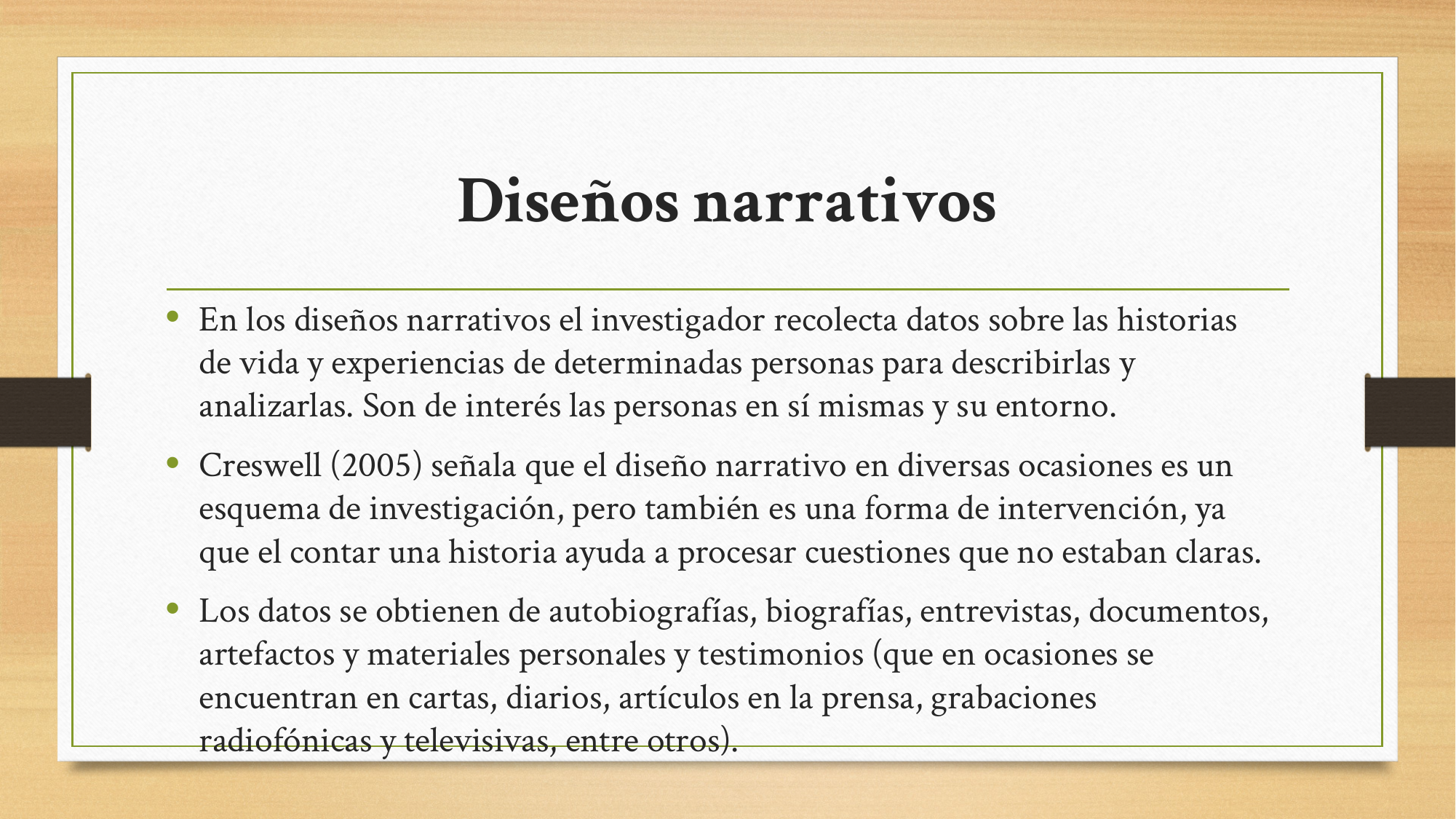

# Diseños narrativos
En los diseños narrativos el investigador recolecta datos sobre las historias de vida y experiencias de determinadas personas para describirlas y analizarlas. Son de interés las personas en sí mismas y su entorno.
Creswell (2005) señala que el diseño narrativo en diversas ocasiones es un esquema de investigación, pero también es una forma de intervención, ya que el contar una historia ayuda a procesar cuestiones que no estaban claras.
Los datos se obtienen de autobiografías, biografías, entrevistas, documentos, artefactos y materiales personales y testimonios (que en ocasiones se encuentran en cartas, diarios, artículos en la prensa, grabaciones radiofónicas y televisivas, entre otros).